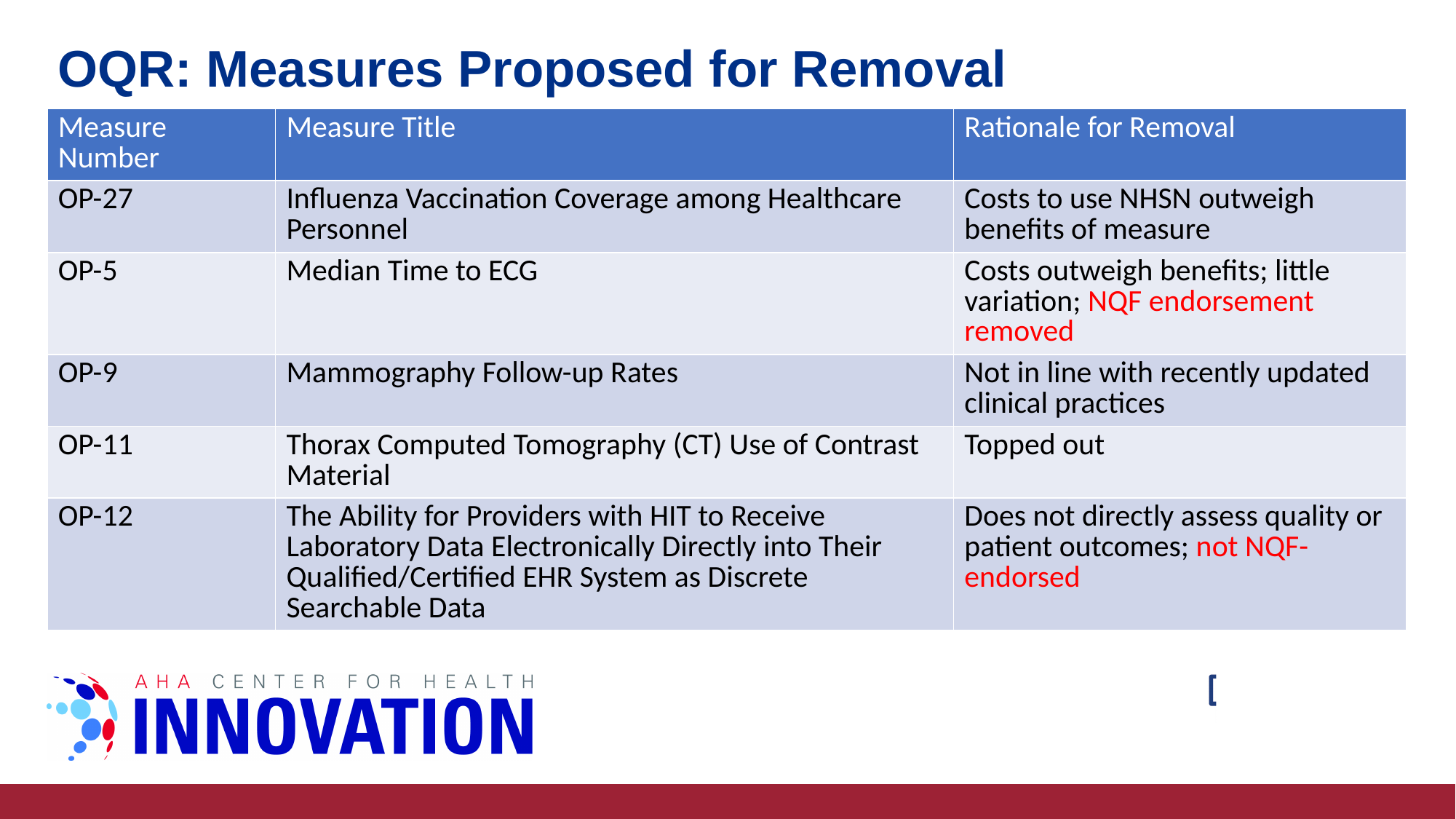

# OQR: Measures Proposed for Removal
| Measure Number | Measure Title | Rationale for Removal |
| --- | --- | --- |
| OP-27 | Influenza Vaccination Coverage among Healthcare Personnel | Costs to use NHSN outweigh benefits of measure |
| OP-5 | Median Time to ECG | Costs outweigh benefits; little variation; NQF endorsement removed |
| OP-9 | Mammography Follow-up Rates | Not in line with recently updated clinical practices |
| OP-11 | Thorax Computed Tomography (CT) Use of Contrast Material | Topped out |
| OP-12 | The Ability for Providers with HIT to Receive Laboratory Data Electronically Directly into Their Qualified/Certified EHR System as Discrete Searchable Data | Does not directly assess quality or patient outcomes; not NQF-endorsed |